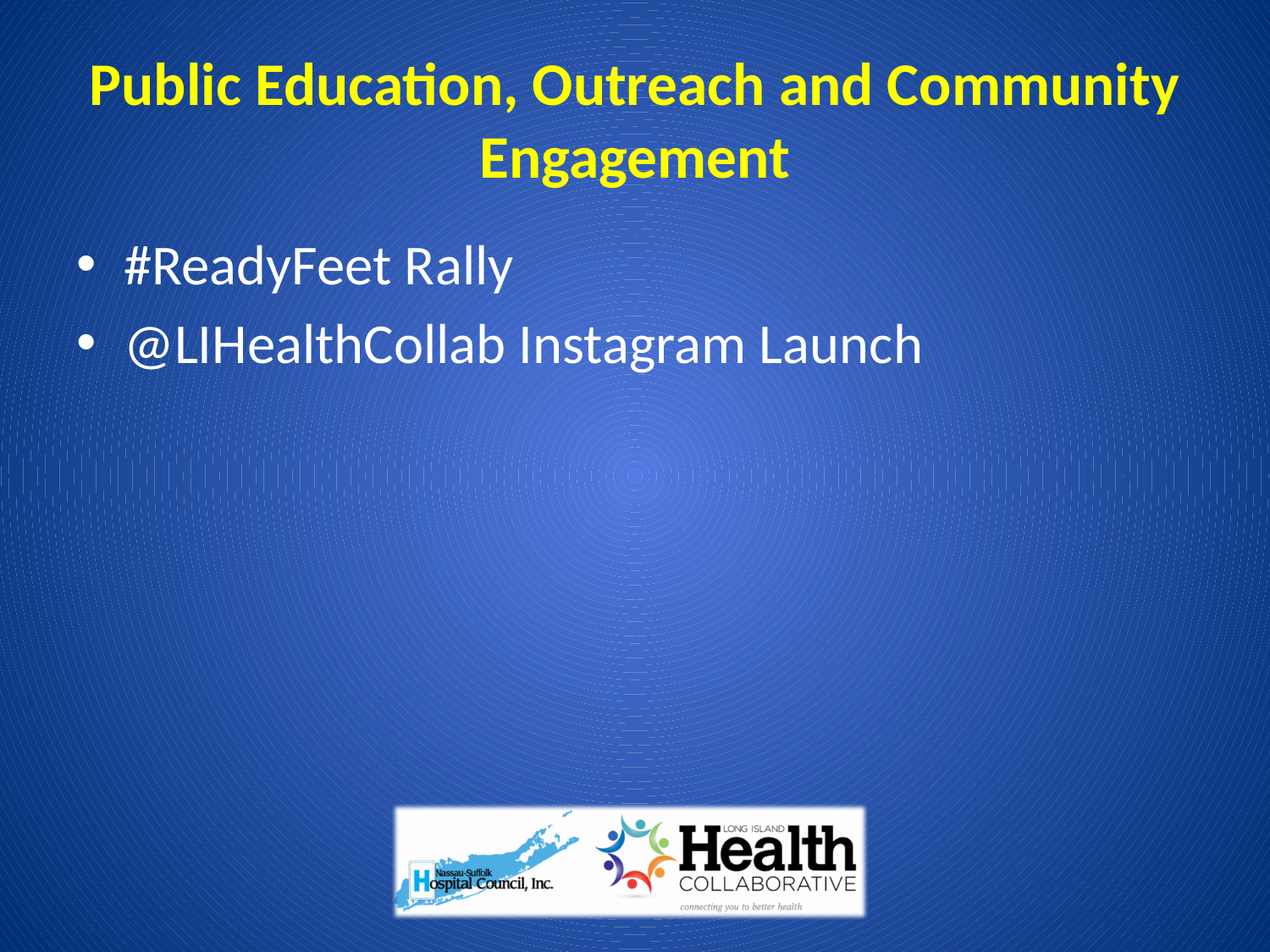

# Public Education, Outreach and Community Engagement
#ReadyFeet Rally
@LIHealthCollab Instagram Launch